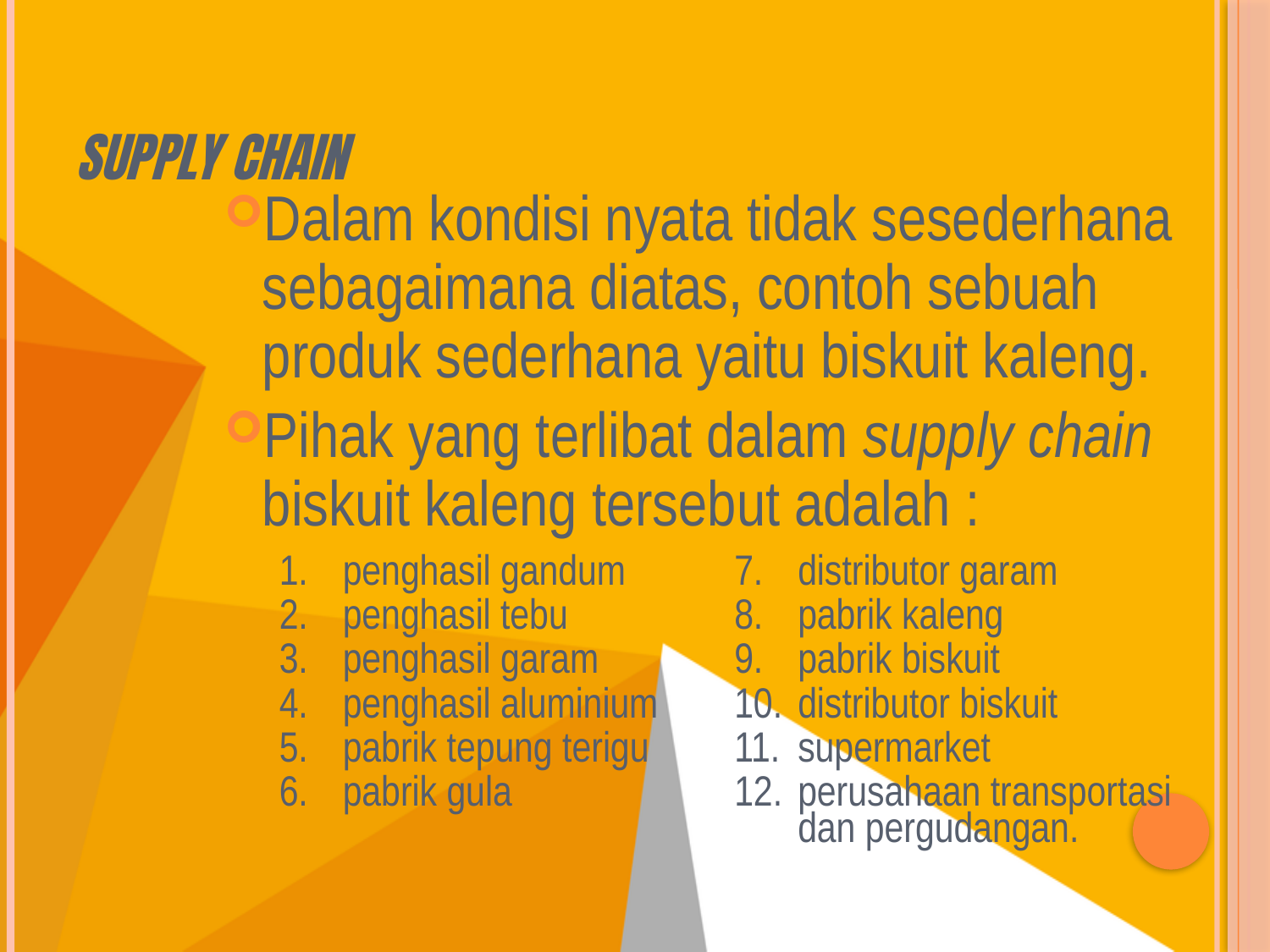

# Supply chain
Dalam kondisi nyata tidak sesederhana sebagaimana diatas, contoh sebuah produk sederhana yaitu biskuit kaleng.
Pihak yang terlibat dalam supply chain biskuit kaleng tersebut adalah :
| penghasil gandum penghasil tebu penghasil garam penghasil aluminium pabrik tepung terigu pabrik gula | distributor garam pabrik kaleng pabrik biskuit distributor biskuit supermarket perusahaan transportasi dan pergudangan. |
| --- | --- |